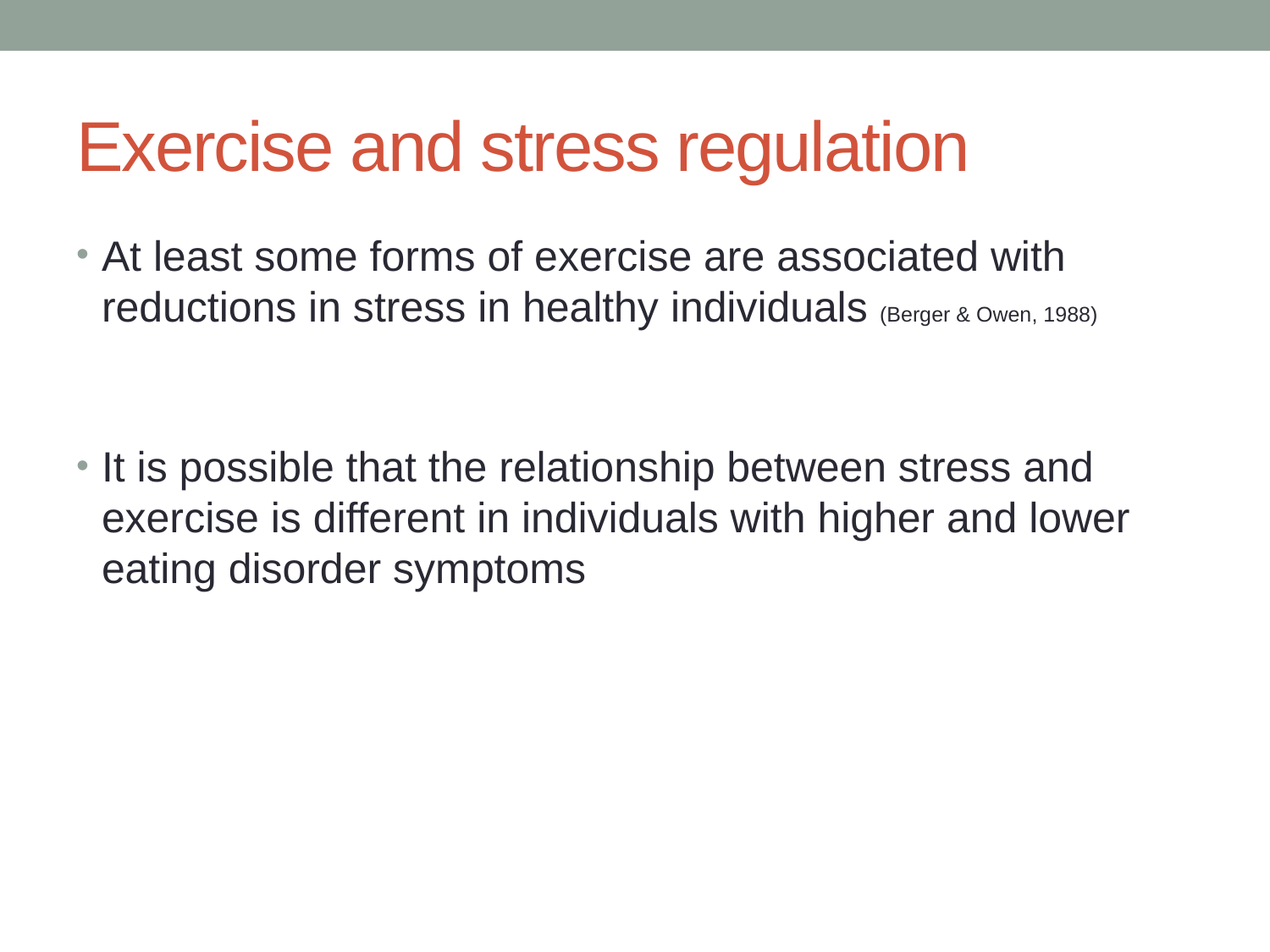

# Exercise and stress regulation
At least some forms of exercise are associated with reductions in stress in healthy individuals (Berger & Owen, 1988)

It is possible that the relationship between stress and exercise is different in individuals with higher and lower  eating disorder symptoms